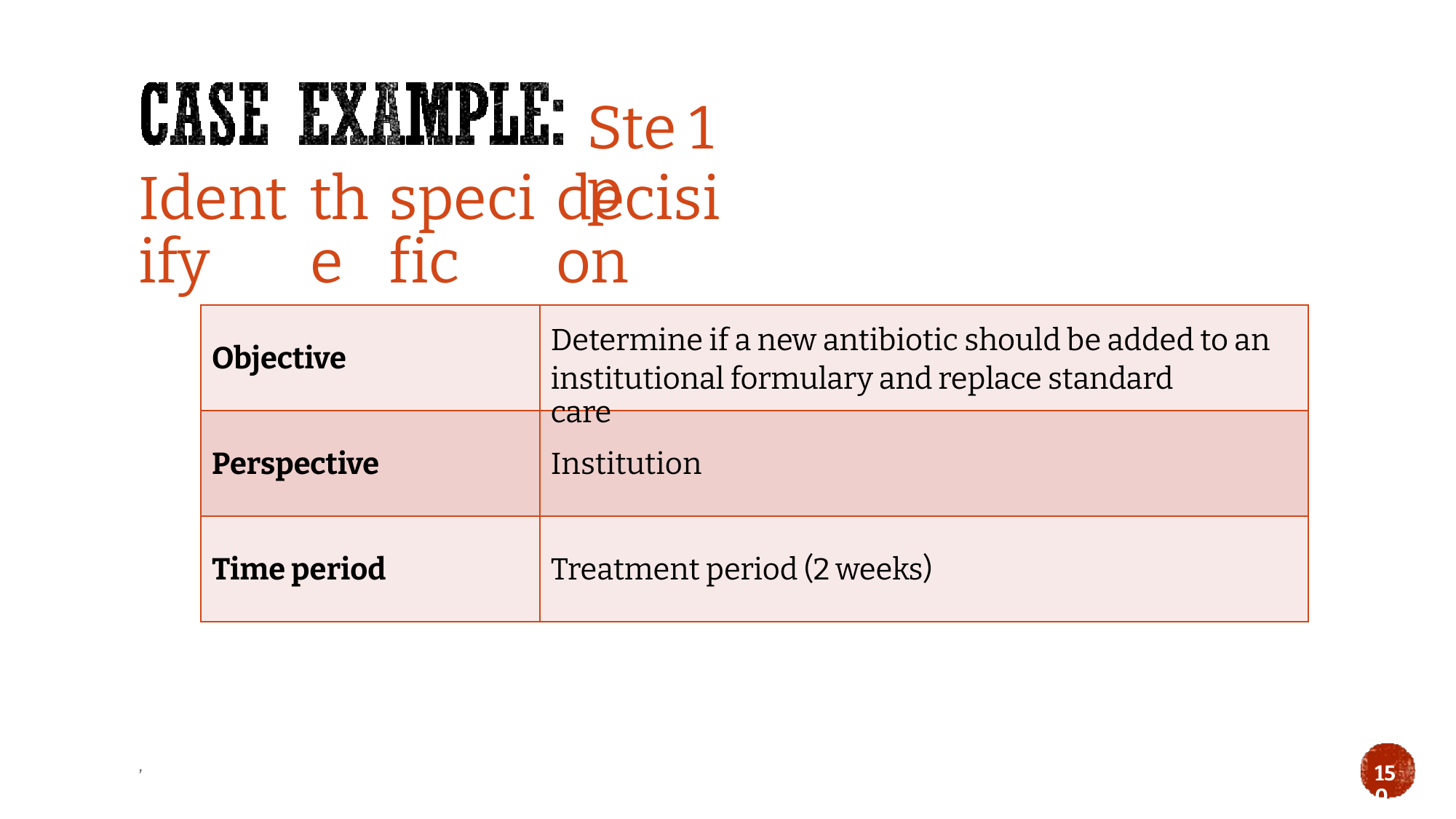

Step
1
Identify
the
specific
decision

Objective

Determine if a new antibiotic should be added to an
institutional formulary and replace standard care

Perspective

Institution

Time period

Treatment period (2 weeks)

,

150